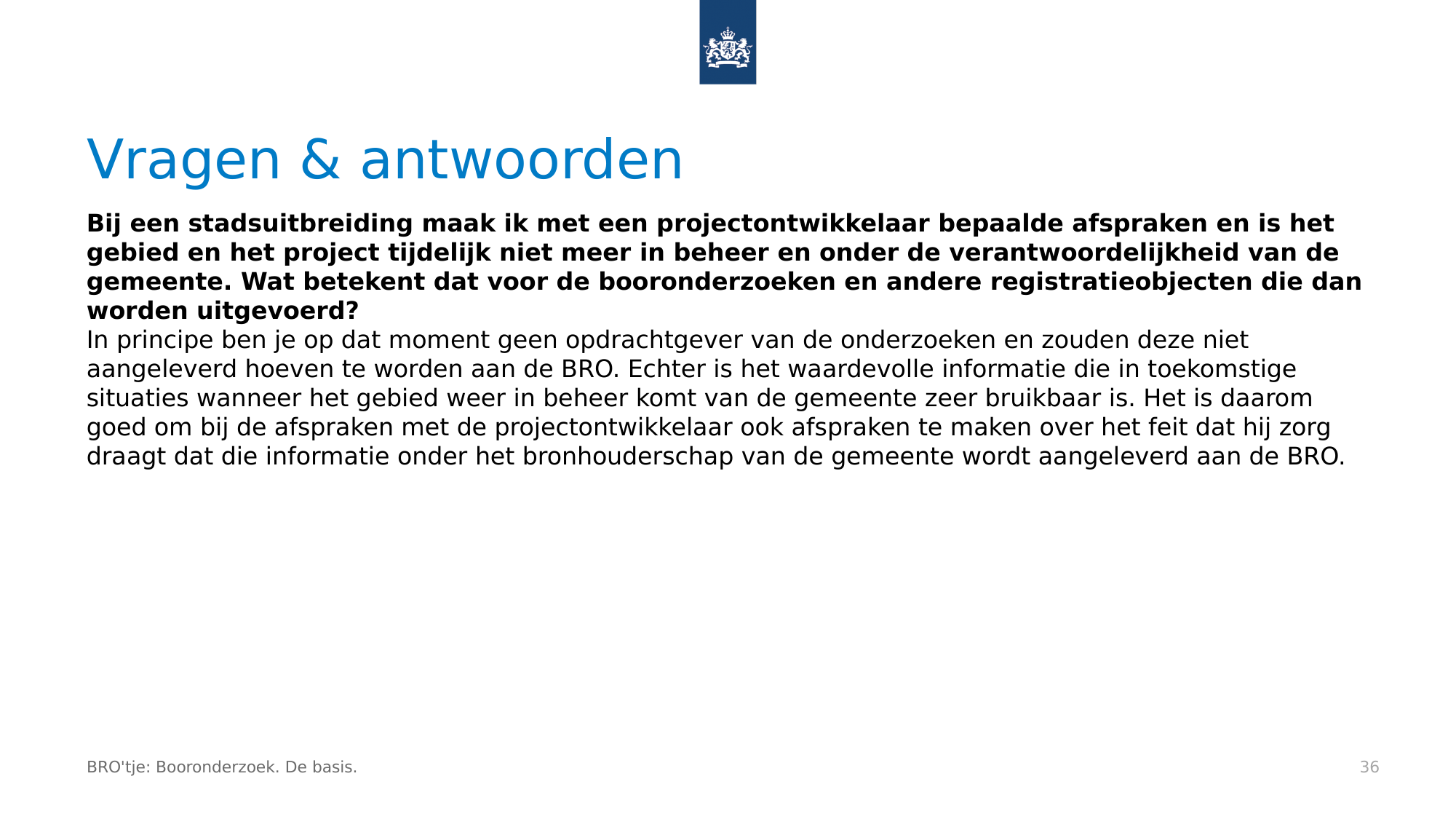

# Vragen & antwoorden
Bij een stadsuitbreiding maak ik met een projectontwikkelaar bepaalde afspraken en is het gebied en het project tijdelijk niet meer in beheer en onder de verantwoordelijkheid van de gemeente. Wat betekent dat voor de booronderzoeken en andere registratieobjecten die dan worden uitgevoerd?
In principe ben je op dat moment geen opdrachtgever van de onderzoeken en zouden deze niet aangeleverd hoeven te worden aan de BRO. Echter is het waardevolle informatie die in toekomstige situaties wanneer het gebied weer in beheer komt van de gemeente zeer bruikbaar is. Het is daarom goed om bij de afspraken met de projectontwikkelaar ook afspraken te maken over het feit dat hij zorg draagt dat die informatie onder het bronhouderschap van de gemeente wordt aangeleverd aan de BRO.

BRO'tje: Booronderzoek. De basis.
36